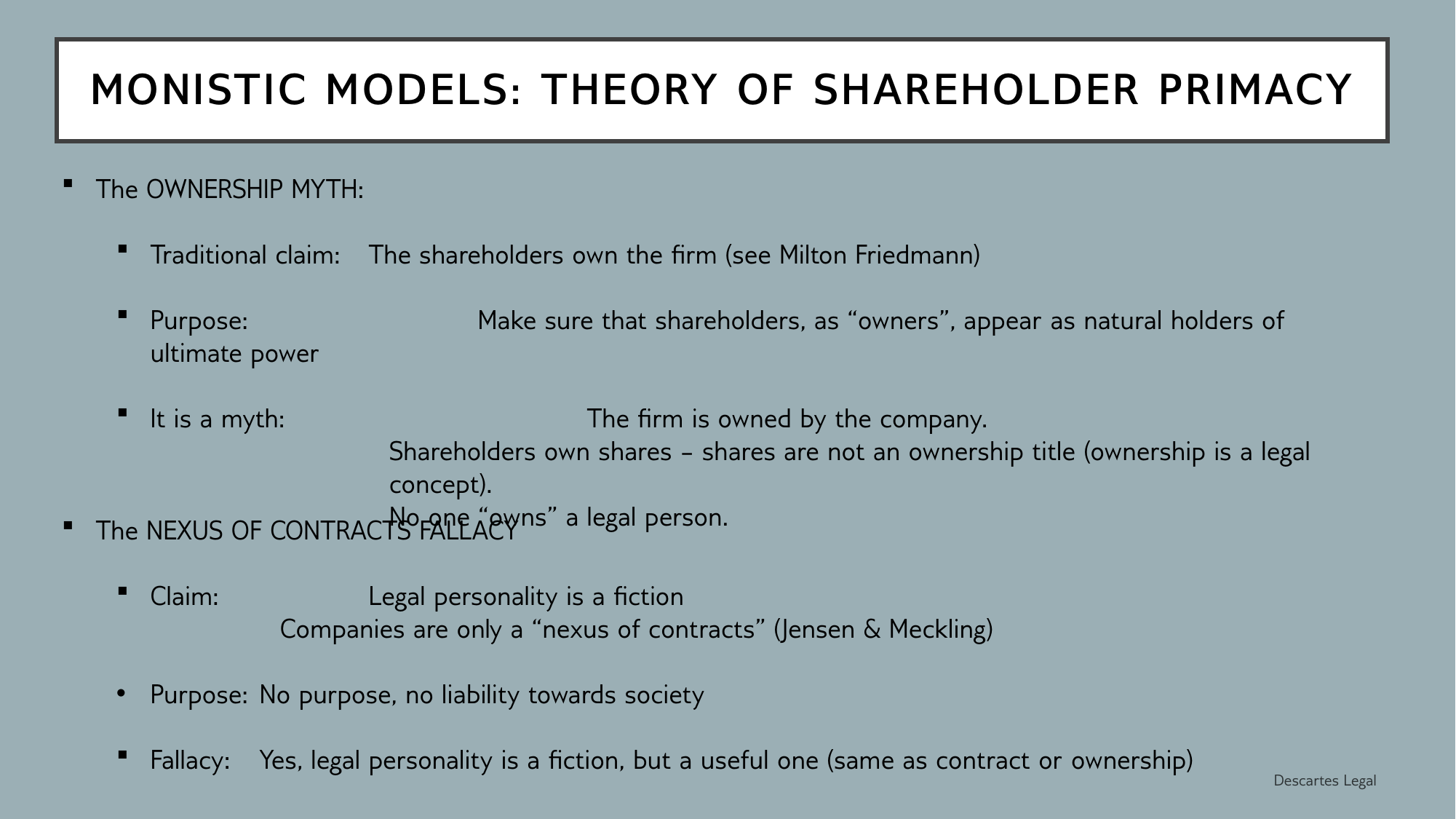

# monistic models: theory of shareholder primacy
The OWNERSHIP MYTH:

Traditional claim: 	The shareholders own the firm (see Milton Friedmann)

Purpose:			Make sure that shareholders, as “owners”, appear as natural holders of ultimate power

It is a myth:			The firm is owned by the company.
Shareholders own shares – shares are not an ownership title (ownership is a legal concept).
No one “owns” a legal person.

The NEXUS OF CONTRACTS FALLACY

Claim:		Legal personality is a fiction
Companies are only a “nexus of contracts” (Jensen & Meckling)

Purpose:	No purpose, no liability towards society

Fallacy: 	Yes, legal personality is a fiction, but a useful one (same as contract or ownership)
Descartes Legal